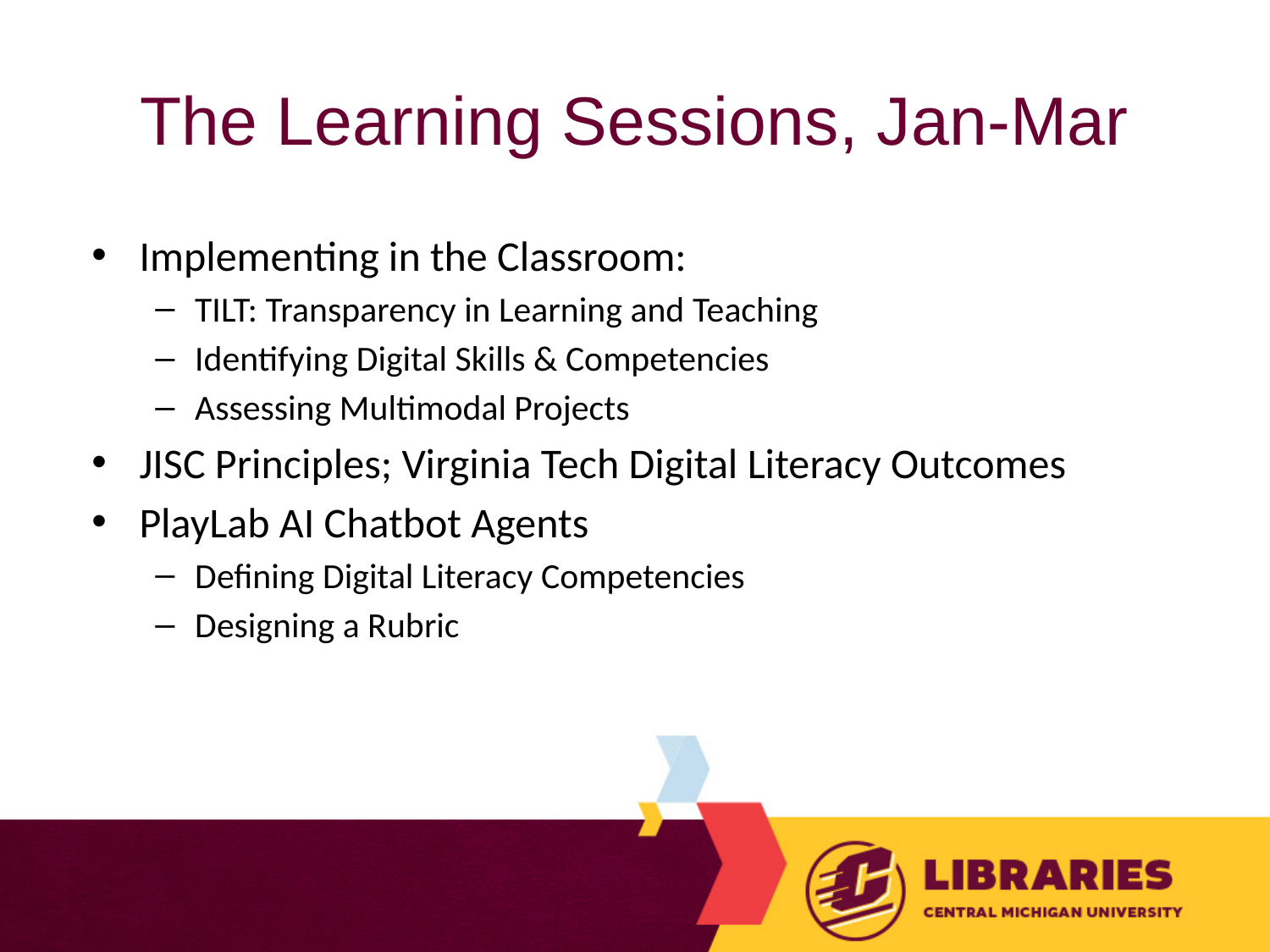

# The Learning Sessions, Jan-Mar
Implementing in the Classroom:
TILT: Transparency in Learning and Teaching
Identifying Digital Skills & Competencies
Assessing Multimodal Projects
JISC Principles; Virginia Tech Digital Literacy Outcomes
PlayLab AI Chatbot Agents
Defining Digital Literacy Competencies
Designing a Rubric